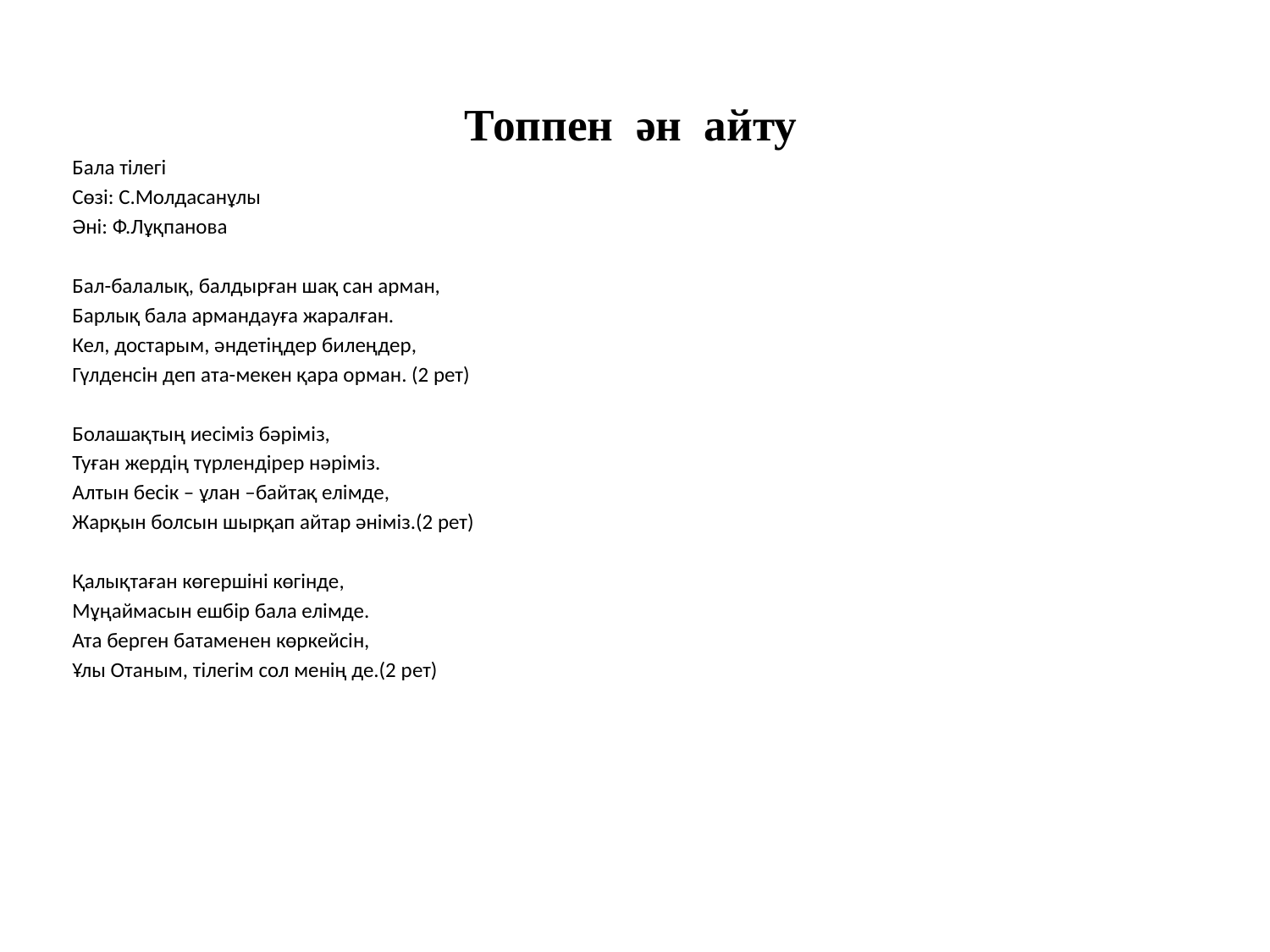

#
Топпен  ән  айту
Бала тілегі
Сөзі: С.Молдасанұлы
Әні: Ф.Лұқпанова

Бал-балалық, балдырған шақ сан арман,
Барлық бала армандауға жаралған.
Кел, достарым, әндетіңдер билеңдер,
Гүлденсін деп ата-мекен қара орман. (2 рет)

Болашақтың иесіміз бәріміз,
Туған жердің түрлендірер нәріміз.
Алтын бесік – ұлан –байтақ елімде,
Жарқын болсын шырқап айтар әніміз.(2 рет)

Қалықтаған көгершіні көгінде,
Мұңаймасын ешбір бала елімде.
Ата берген батаменен көркейсін,
Ұлы Отаным, тілегім сол менің де.(2 рет)